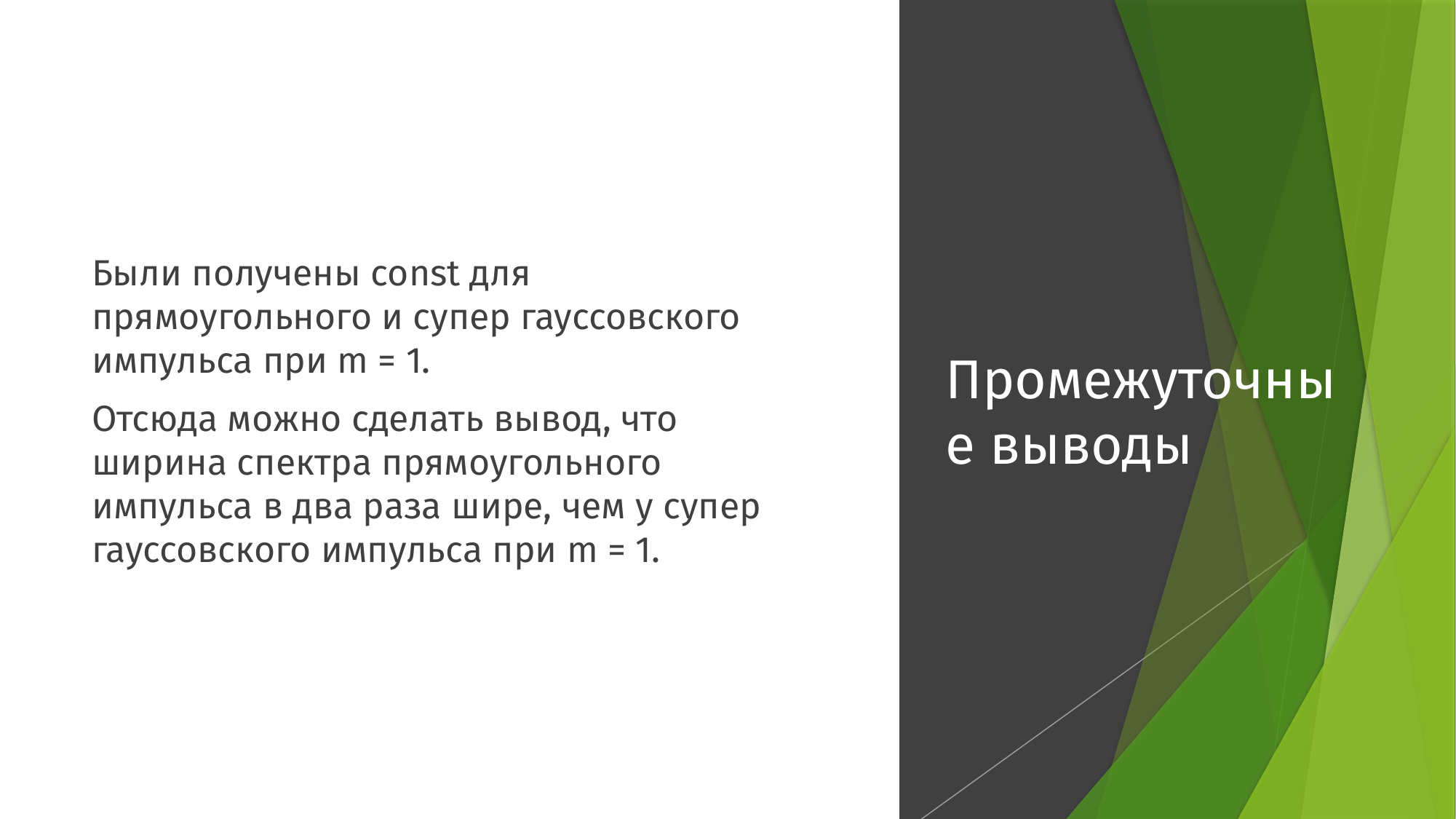

Были получены const для прямоугольного и супер гауссовского импульса при m = 1.
Отсюда можно сделать вывод, что ширина спектра прямоугольного импульса в два раза шире, чем у супер гауссовского импульса при m = 1.
# Промежуточные выводы